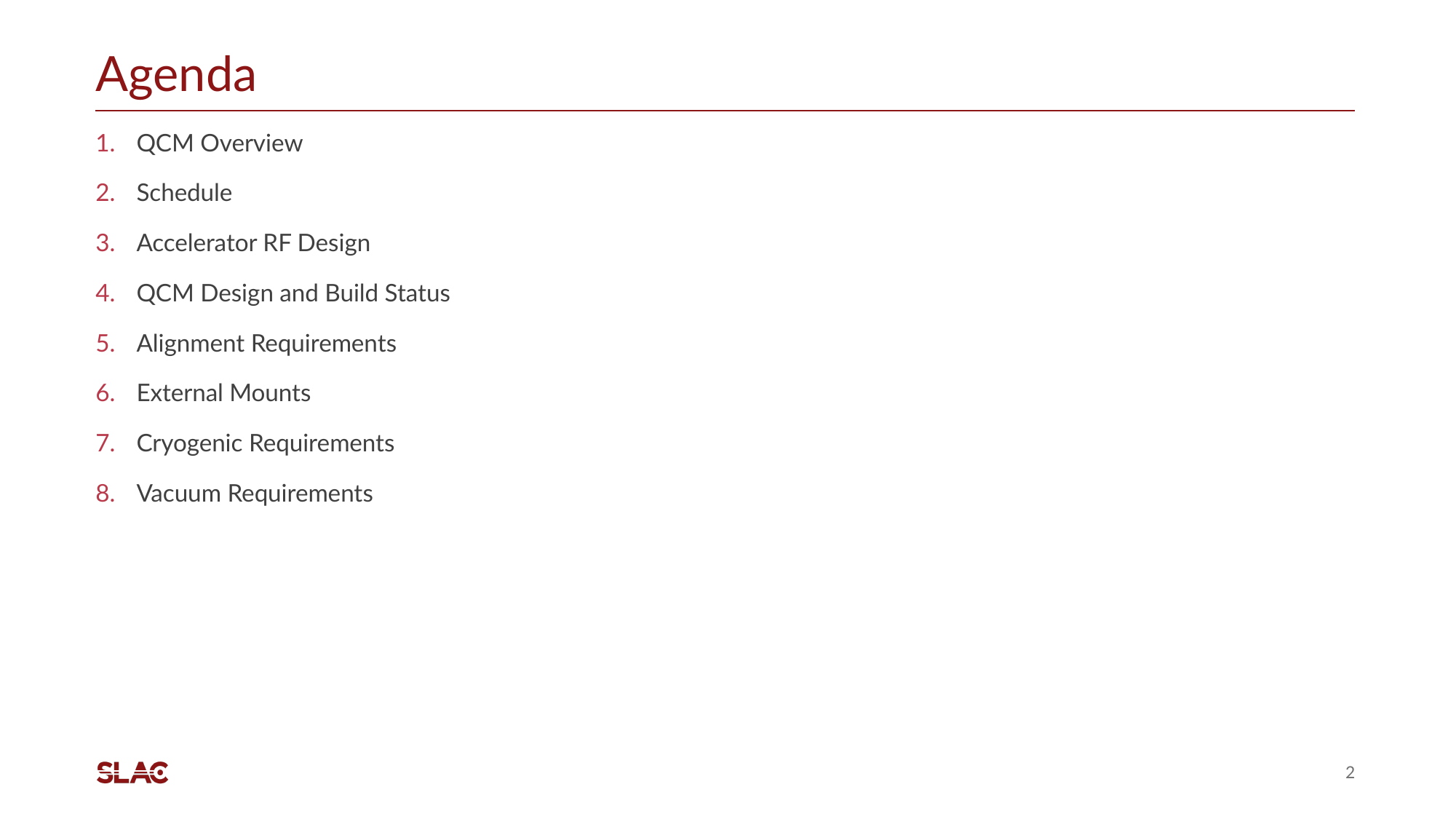

# Agenda
QCM Overview
Schedule
Accelerator RF Design
QCM Design and Build Status
Alignment Requirements
External Mounts
Cryogenic Requirements
Vacuum Requirements

2